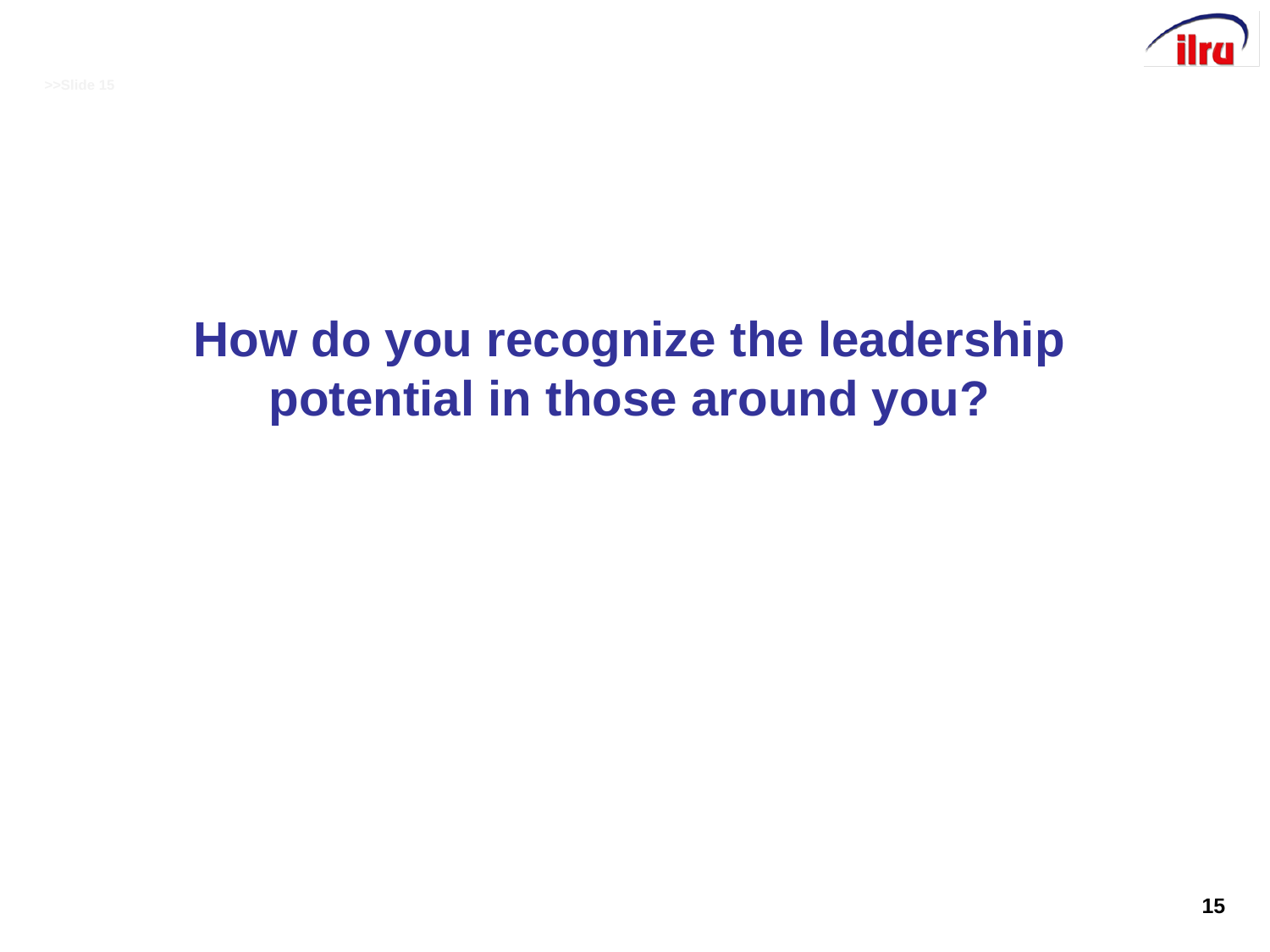

# >>Slide 15
How do you recognize the leadership potential in those around you?
15